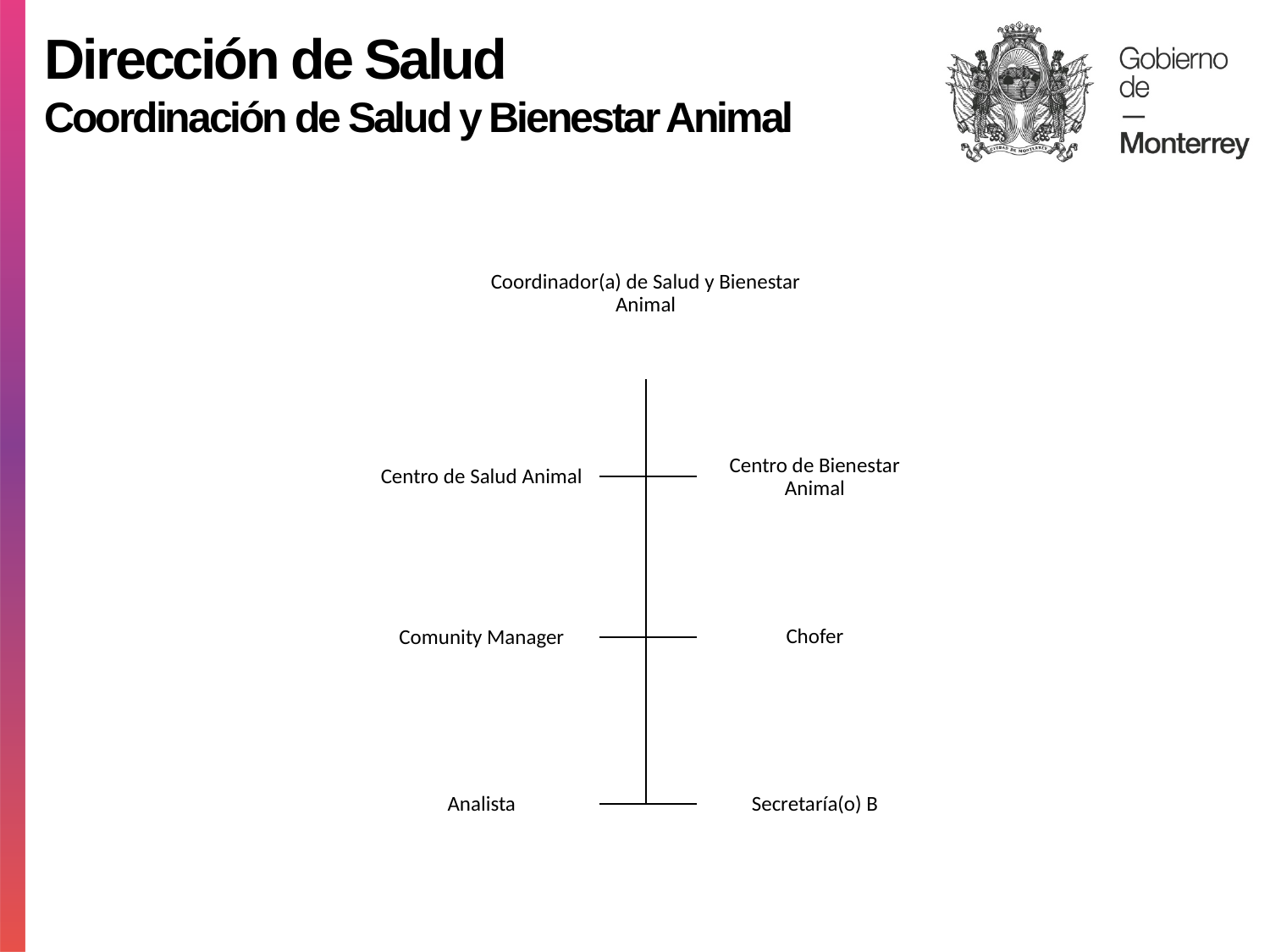

Dirección de Salud
Coordinación de Salud y Bienestar Animal
Coordinador(a) de Salud y Bienestar Animal
Centro de Salud Animal
Centro de Bienestar Animal
Comunity Manager
Chofer
Analista
Secretaría(o) B